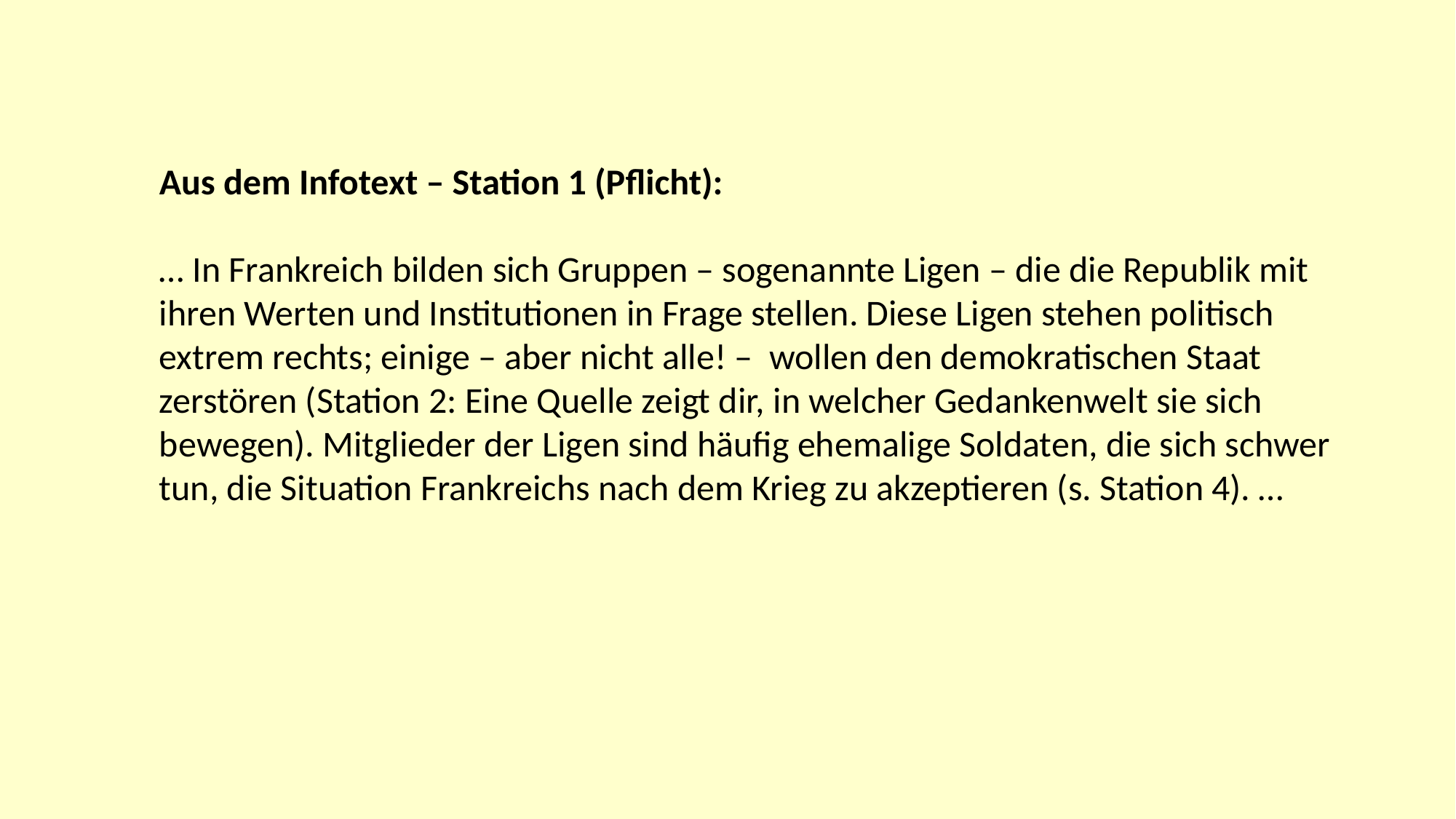

Aus dem Infotext – Station 1 (Pflicht):

… In Frankreich bilden sich Gruppen – sogenannte Ligen – die die Republik mit ihren Werten und Institutionen in Frage stellen. Diese Ligen stehen politisch extrem rechts; einige – aber nicht alle! –  wollen den demokratischen Staat zerstören (Station 2: Eine Quelle zeigt dir, in welcher Gedankenwelt sie sich bewegen). Mitglieder der Ligen sind häufig ehemalige Soldaten, die sich schwer tun, die Situation Frankreichs nach dem Krieg zu akzeptieren (s. Station 4). …